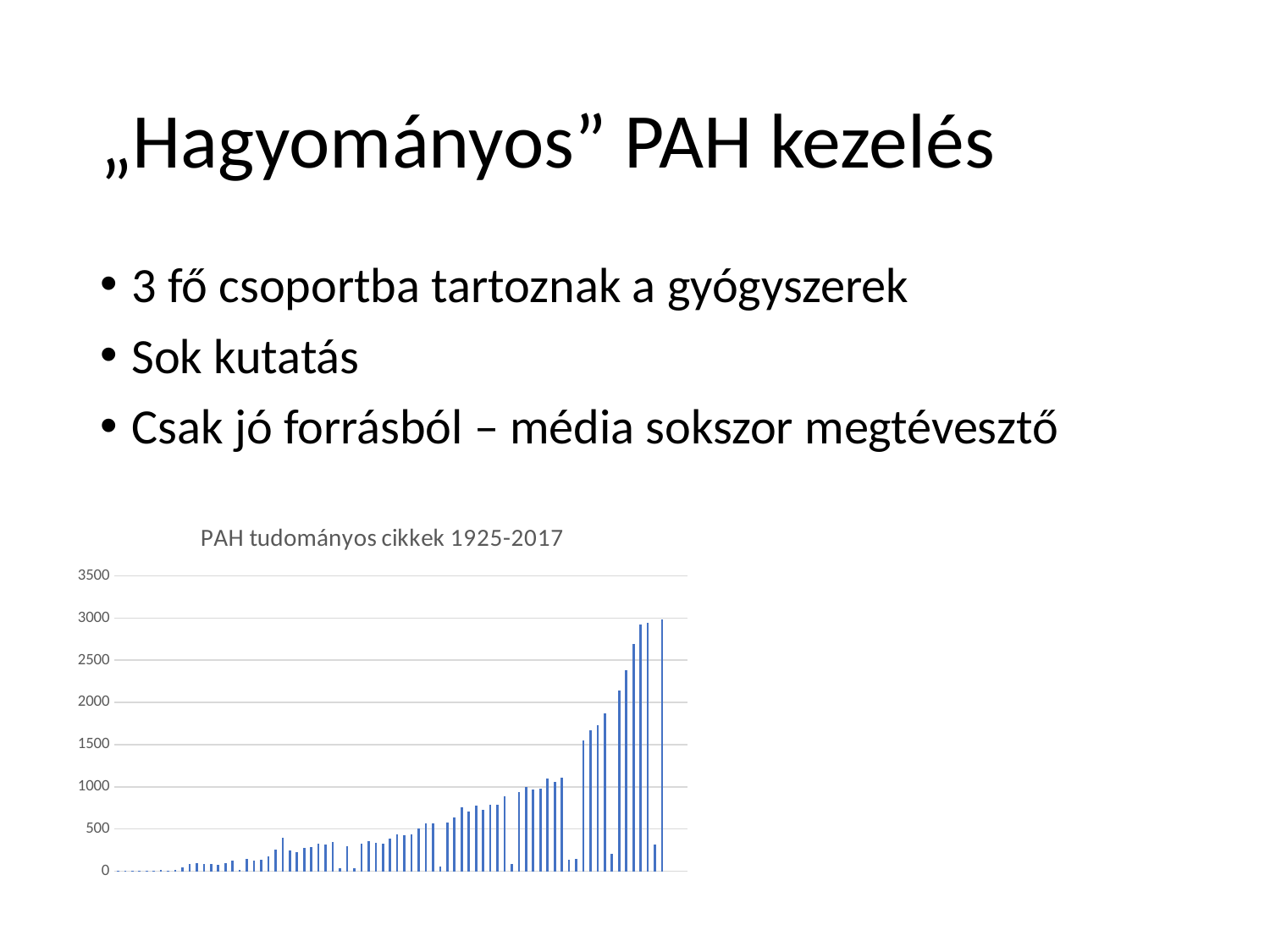

# „Hagyományos” PAH kezelés
3 fő csoportba tartoznak a gyógyszerek
Sok kutatás
Csak jó forrásból – média sokszor megtévesztő

### Chart: PAH tudományos cikkek 1925-2017

| Category |  |
|---|---|